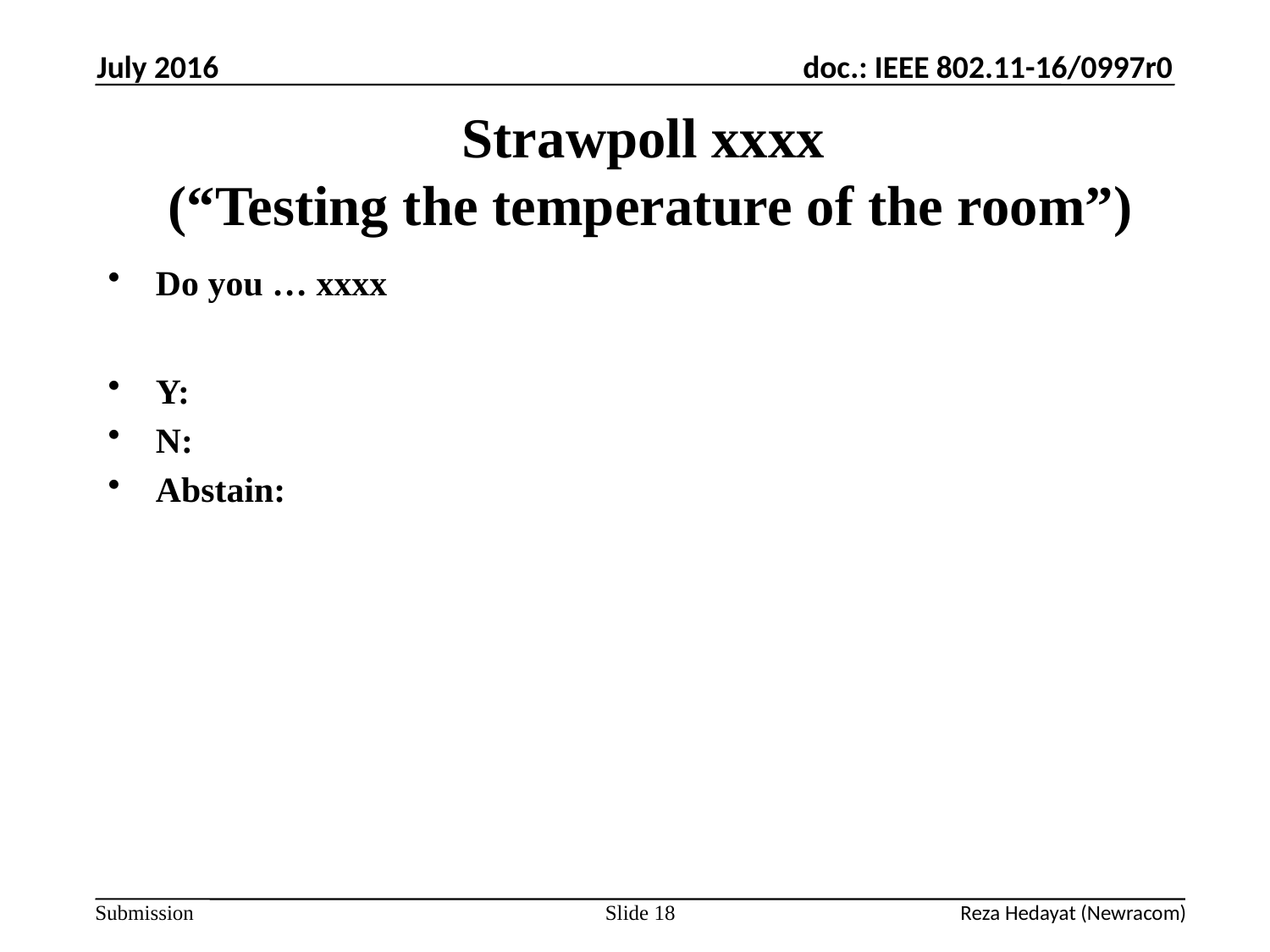

July 2016
# Strawpoll xxxx (“Testing the temperature of the room”)
Do you … xxxx

Y:
N:
Abstain:

Slide 18
Reza Hedayat (Newracom)